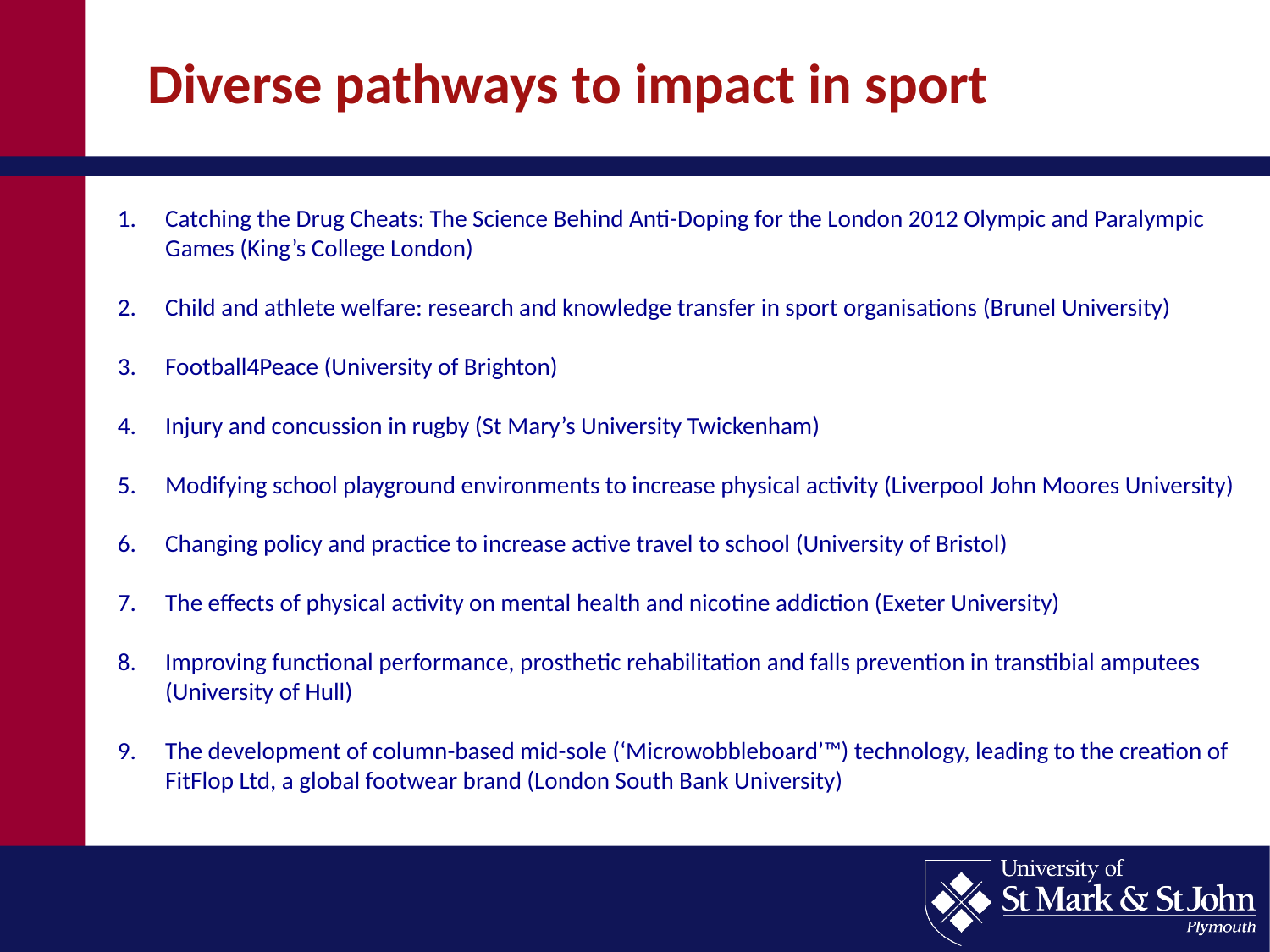

# Diverse pathways to impact in sport
Catching the Drug Cheats: The Science Behind Anti-Doping for the London 2012 Olympic and Paralympic Games (King’s College London)

Child and athlete welfare: research and knowledge transfer in sport organisations (Brunel University)

Football4Peace (University of Brighton)

Injury and concussion in rugby (St Mary’s University Twickenham)

Modifying school playground environments to increase physical activity (Liverpool John Moores University)

Changing policy and practice to increase active travel to school (University of Bristol)

The effects of physical activity on mental health and nicotine addiction (Exeter University)

Improving functional performance, prosthetic rehabilitation and falls prevention in transtibial amputees (University of Hull)

The development of column-based mid-sole (‘Microwobbleboard’™) technology, leading to the creation of FitFlop Ltd, a global footwear brand (London South Bank University)